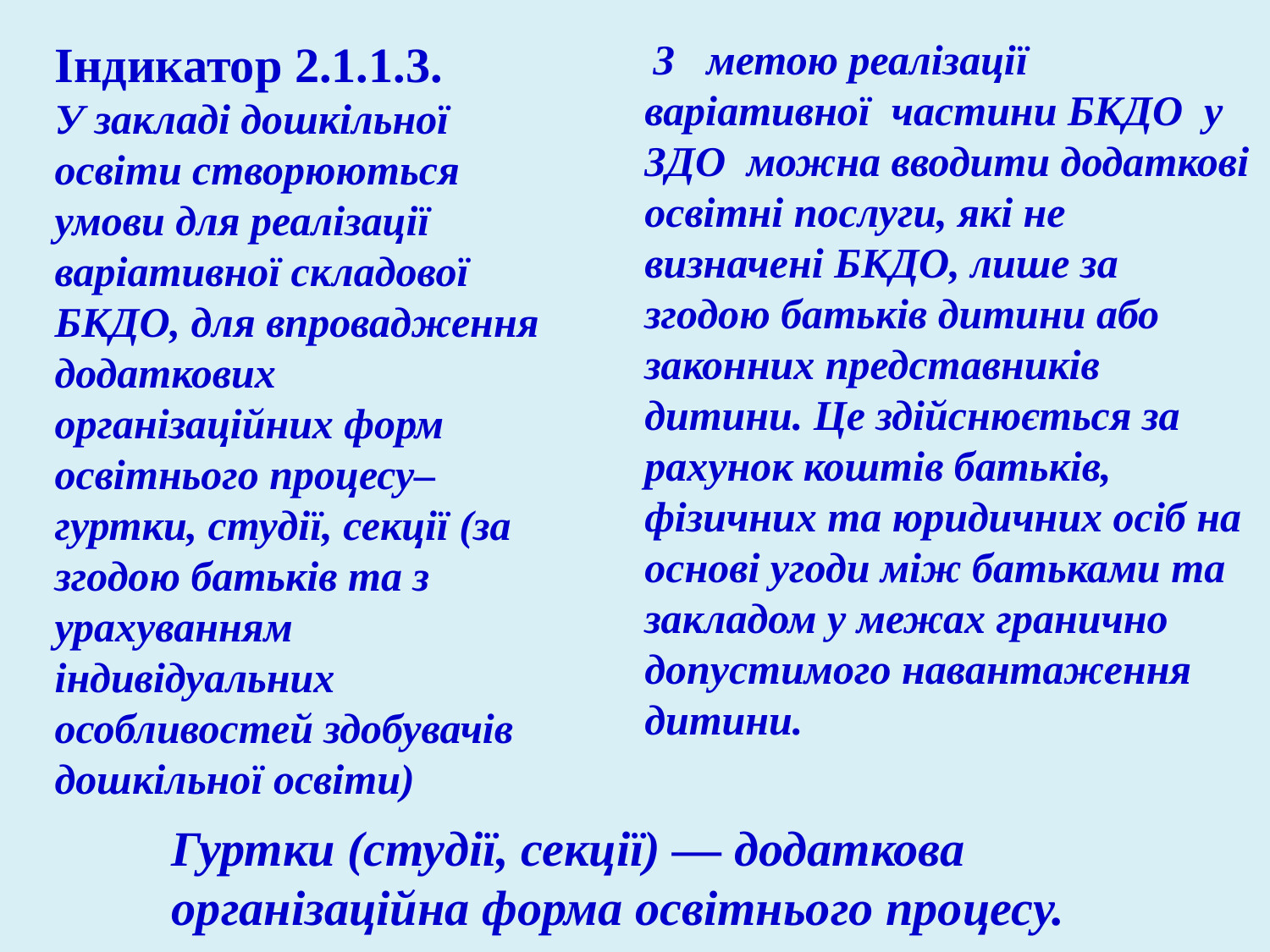

Індикатор 2.1.1.3.
У закладі дошкільної освіти створюються  умови для реалізації варіативної складової БКДО, для впровадження додаткових організаційних форм освітнього процесу–гуртки, студії, секції (за згодою батьків та з урахуванням індивідуальних особливостей здобувачів дошкільної освіти)

 З   метою реалізації варіативної  частини БКДО  у ЗДО  можна вводити додаткові освітні послуги, які не визначені БКДО, лише за згодою батьків дитини або законних представників дитини. Це здійснюється за рахунок коштів батьків, фізичних та юридичних осіб на основі угоди між батьками та закладом у межах гранично допустимого навантаження дитини.
Гуртки (студії, секції) — додаткова організаційна форма освітнього процесу.